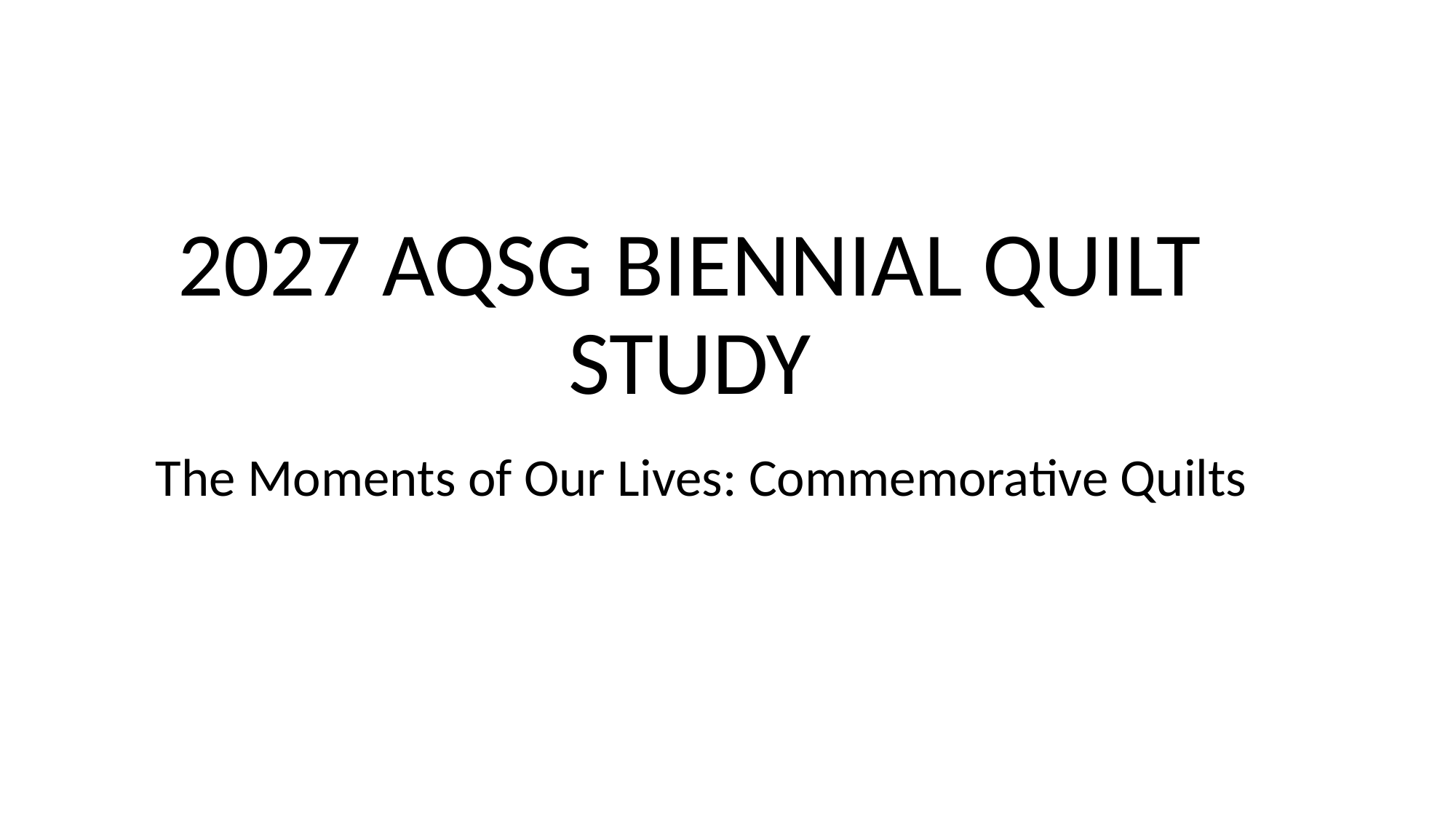

# 2027 AQSG BIENNIAL QUILT STUDY
The Moments of Our Lives: Commemorative Quilts